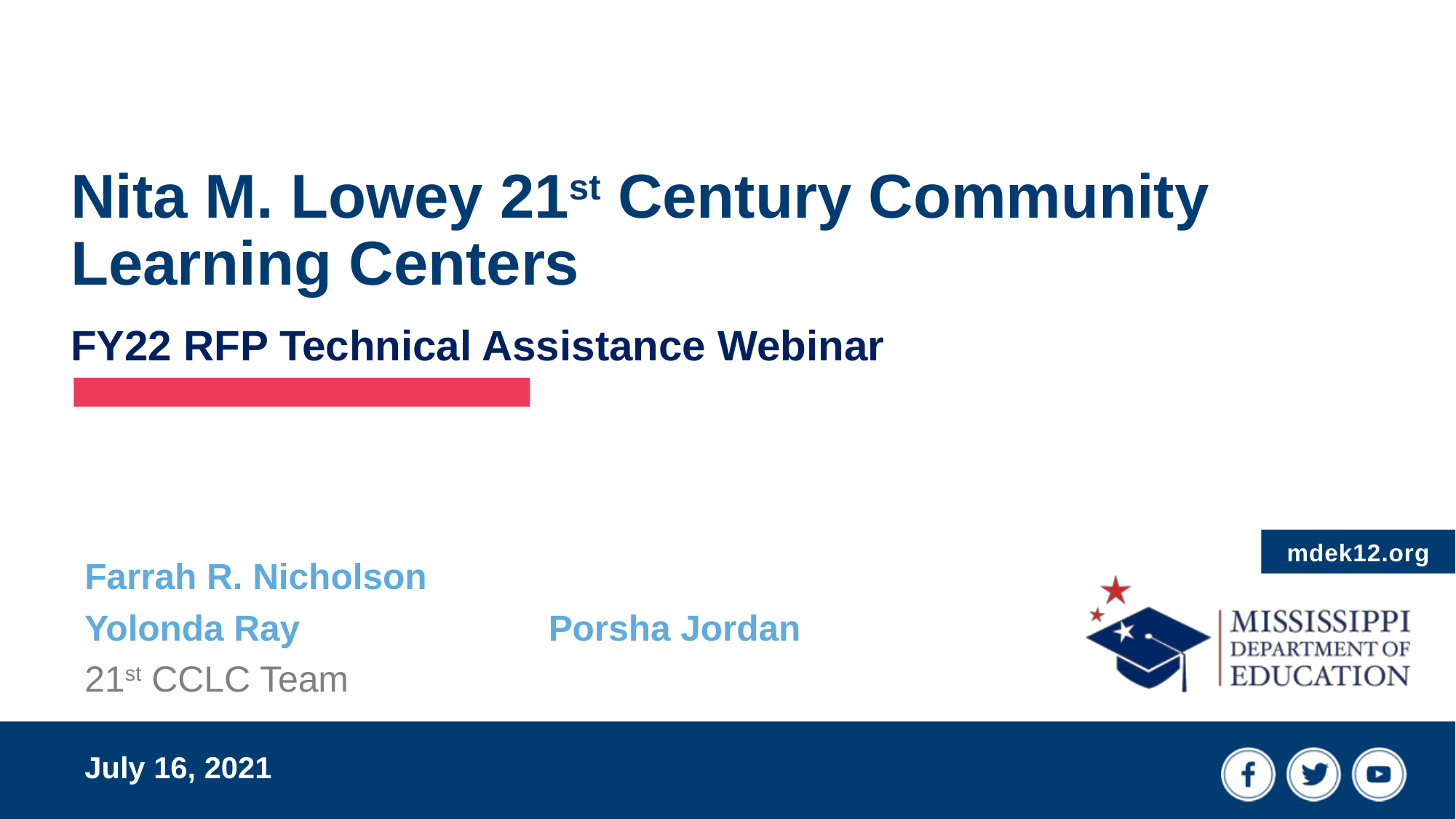

# Nita M. Lowey 21st Century Community Learning Centers
FY22 RFP Technical Assistance Webinar

Farrah R. Nicholson
Yolonda Ray			Porsha Jordan
21st CCLC Team
July 16, 2021